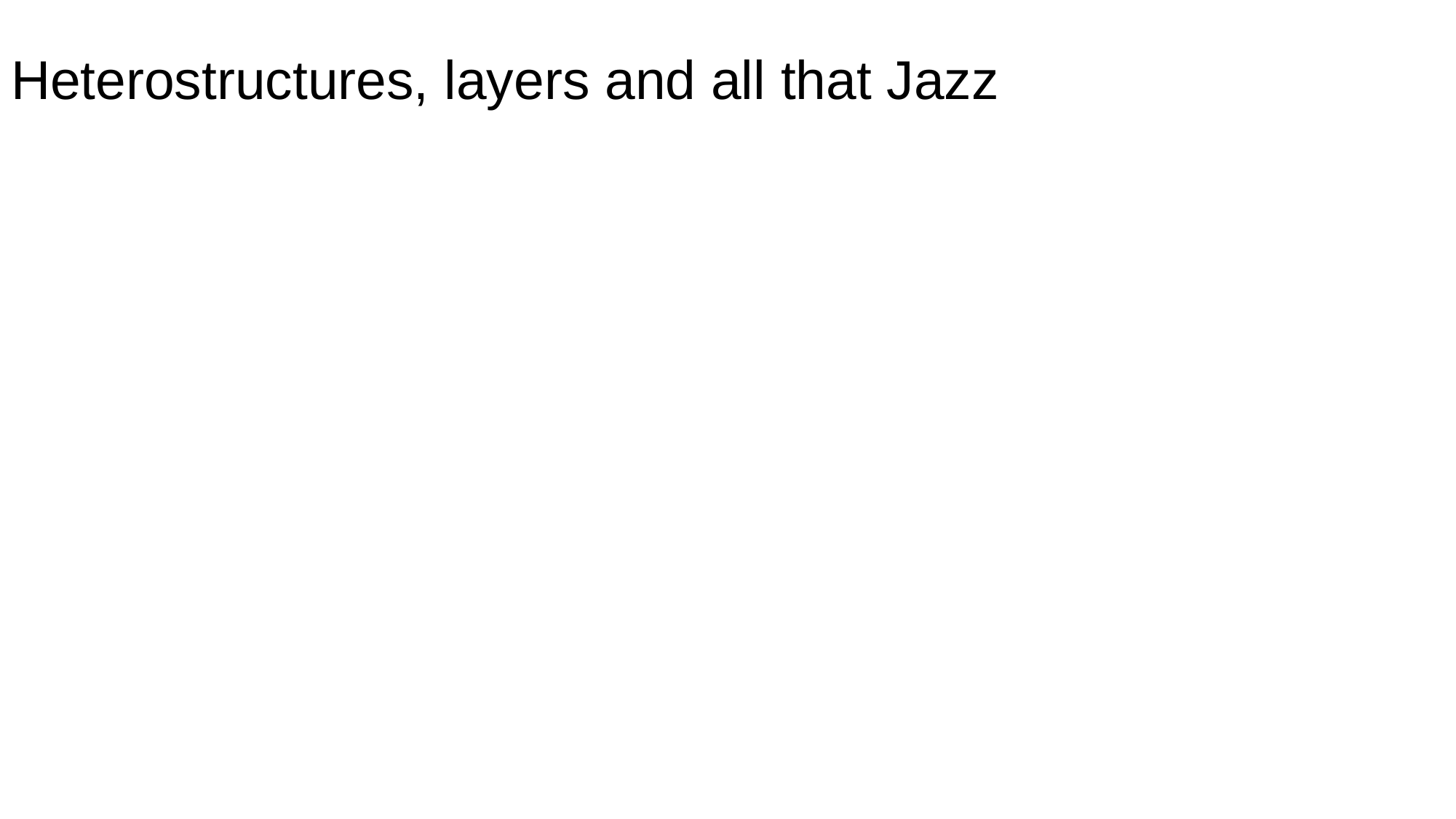

# Heterostructures, layers and all that Jazz